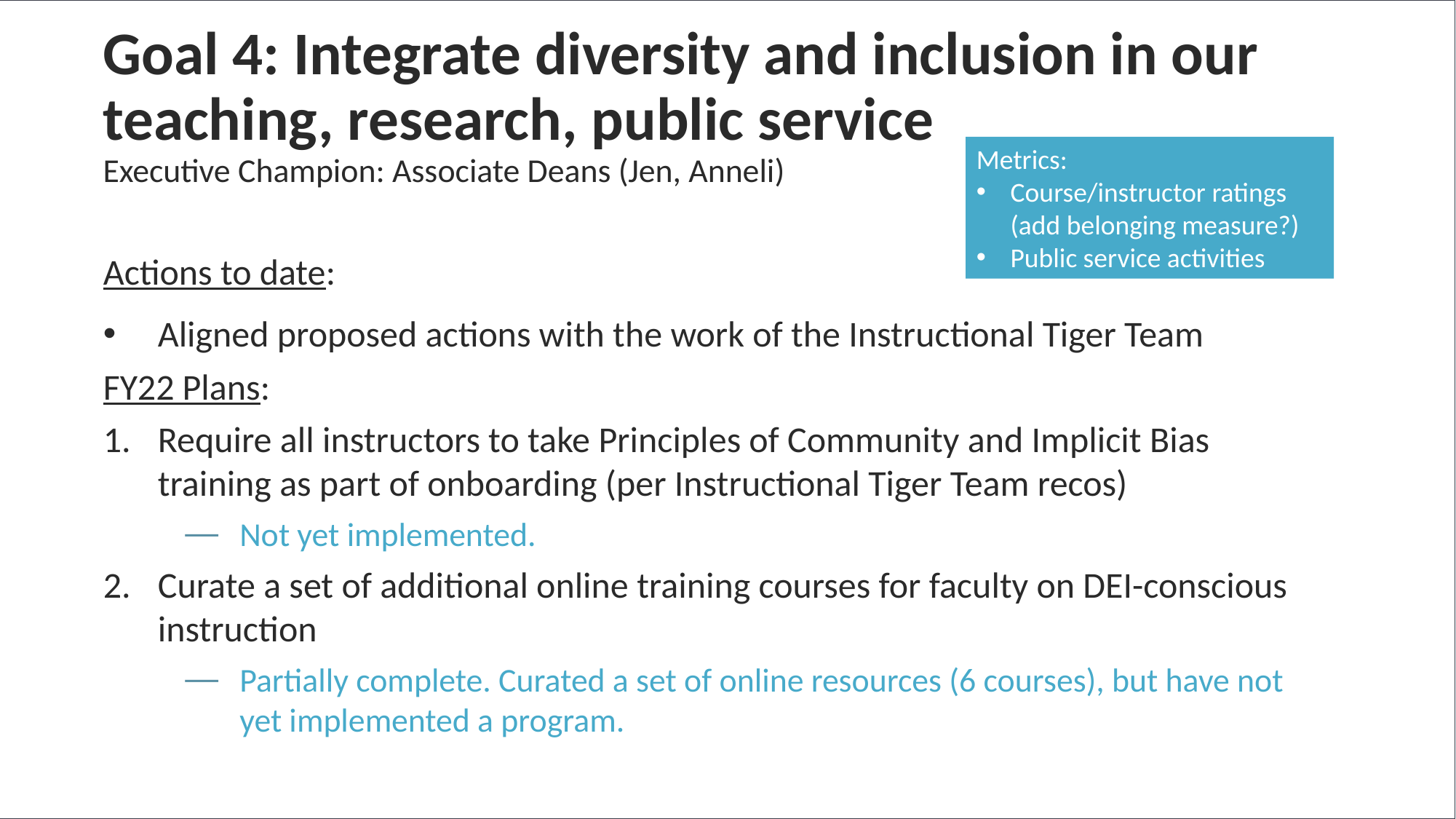

# Goal 4: Integrate diversity and inclusion in our teaching, research, public service Executive Champion: Associate Deans (Jen, Anneli)
Metrics:
Course/instructor ratings  (add belonging measure?)
Public service activities
Actions to date:
Aligned proposed actions with the work of the Instructional Tiger Team
FY22 Plans:
Require all instructors to take Principles of Community and Implicit Bias training as part of onboarding (per Instructional Tiger Team recos)
Not yet implemented.
Curate a set of additional online training courses for faculty on DEI-conscious instruction
Partially complete. Curated a set of online resources (6 courses), but have not yet implemented a program.